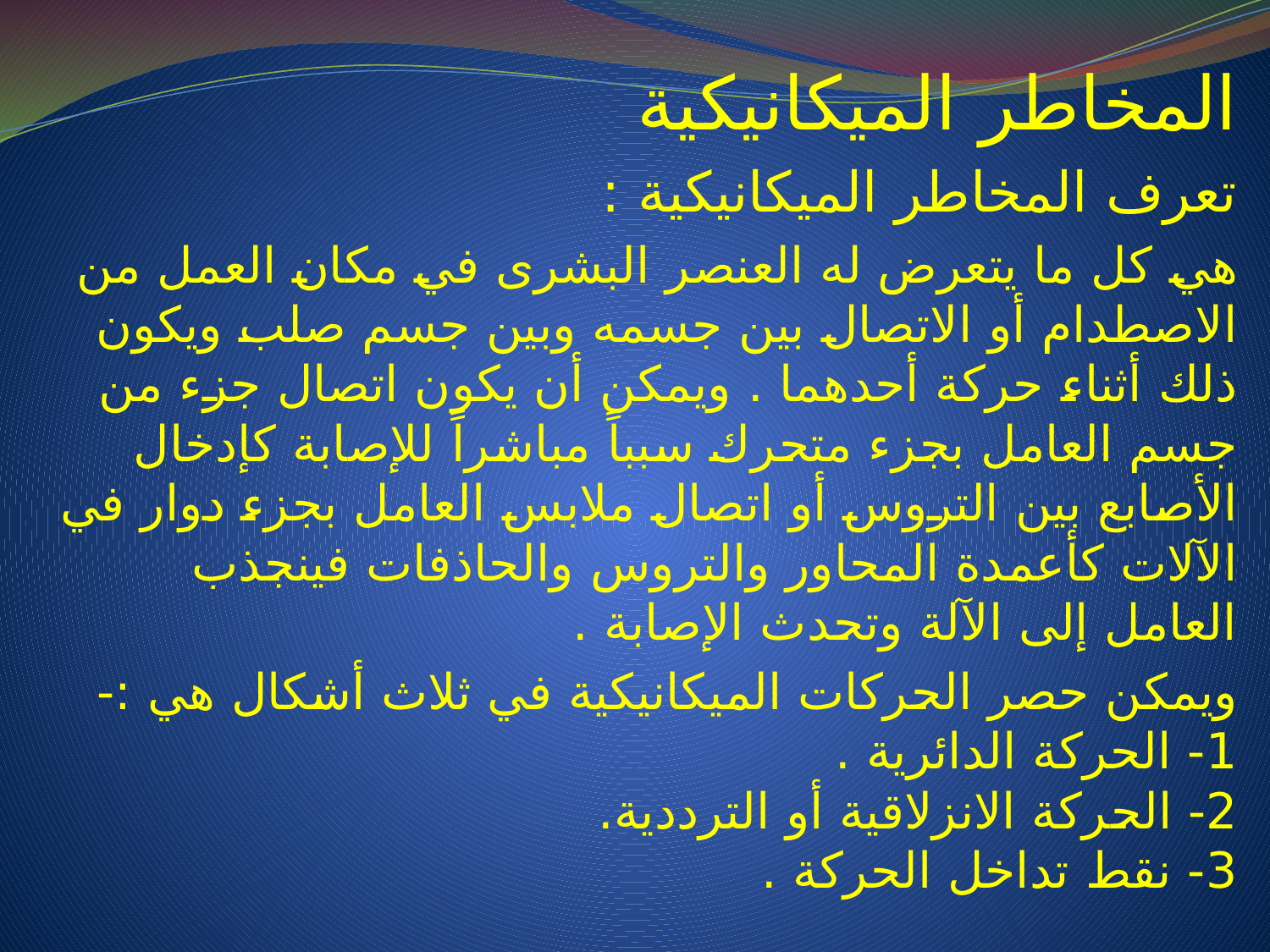

المخاطر الميكانيكية
تعرف المخاطر الميكانيكية :
هي كل ما يتعرض له العنصر البشرى في مكان العمل من الاصطدام أو الاتصال بين جسمه وبين جسم صلب ويكون ذلك أثناء حركة أحدهما . ويمكن أن يكون اتصال جزء من جسم العامل بجزء متحرك سبباً مباشراً للإصابة كإدخال الأصابع بين التروس أو اتصال ملابس العامل بجزء دوار في الآلات كأعمدة المحاور والتروس والحاذفات فينجذب العامل إلى الآلة وتحدث الإصابة .
ويمكن حصر الحركات الميكانيكية في ثلاث أشكال هي :-
1- الحركة الدائرية .
2- الحركة الانزلاقية أو الترددية.
3- نقط تداخل الحركة .